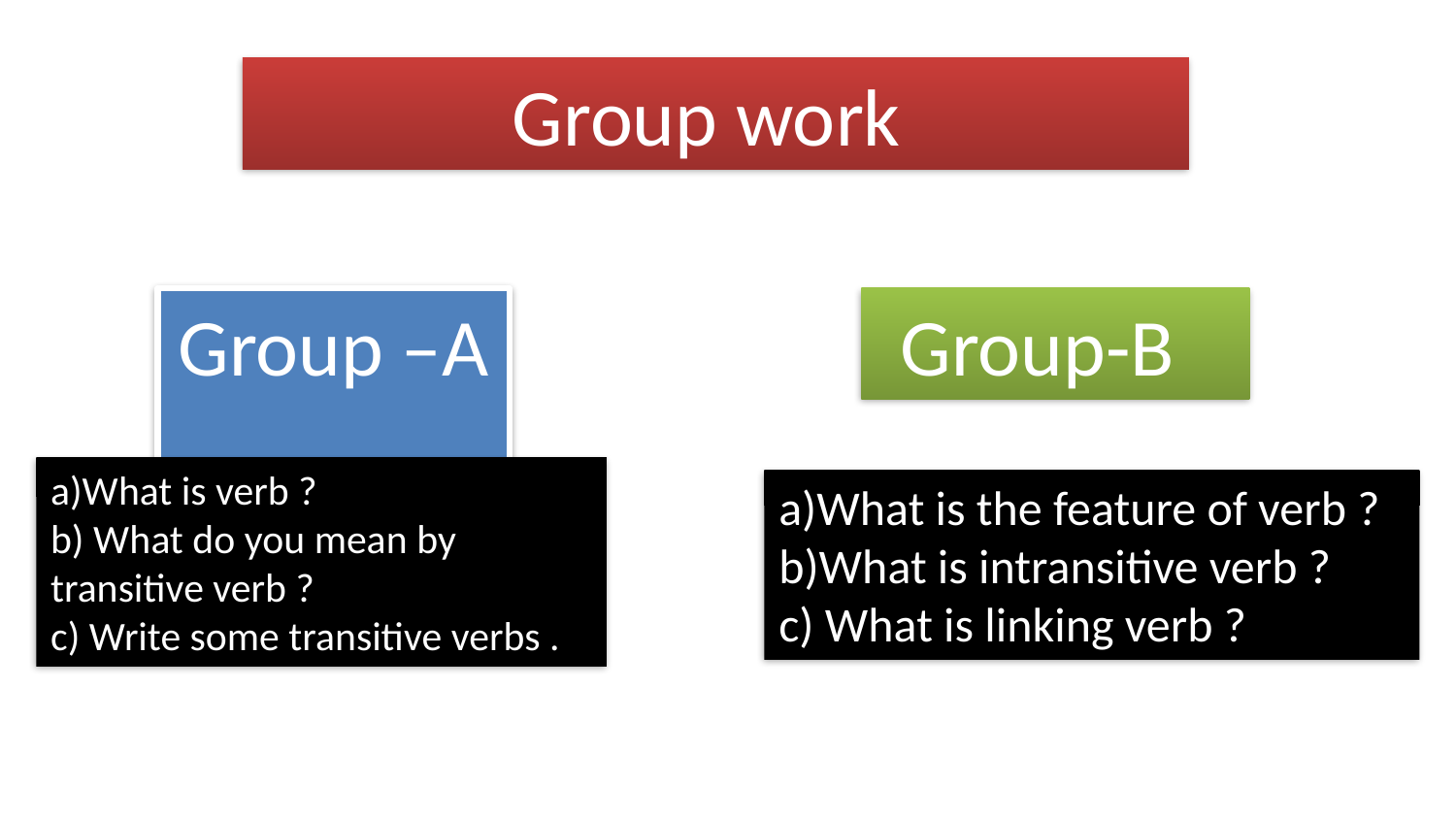

Group work
Group –A
Group-B
a)What is verb ?
b) What do you mean by transitive verb ?
c) Write some transitive verbs .
a)What is the feature of verb ?
b)What is intransitive verb ?
c) What is linking verb ?